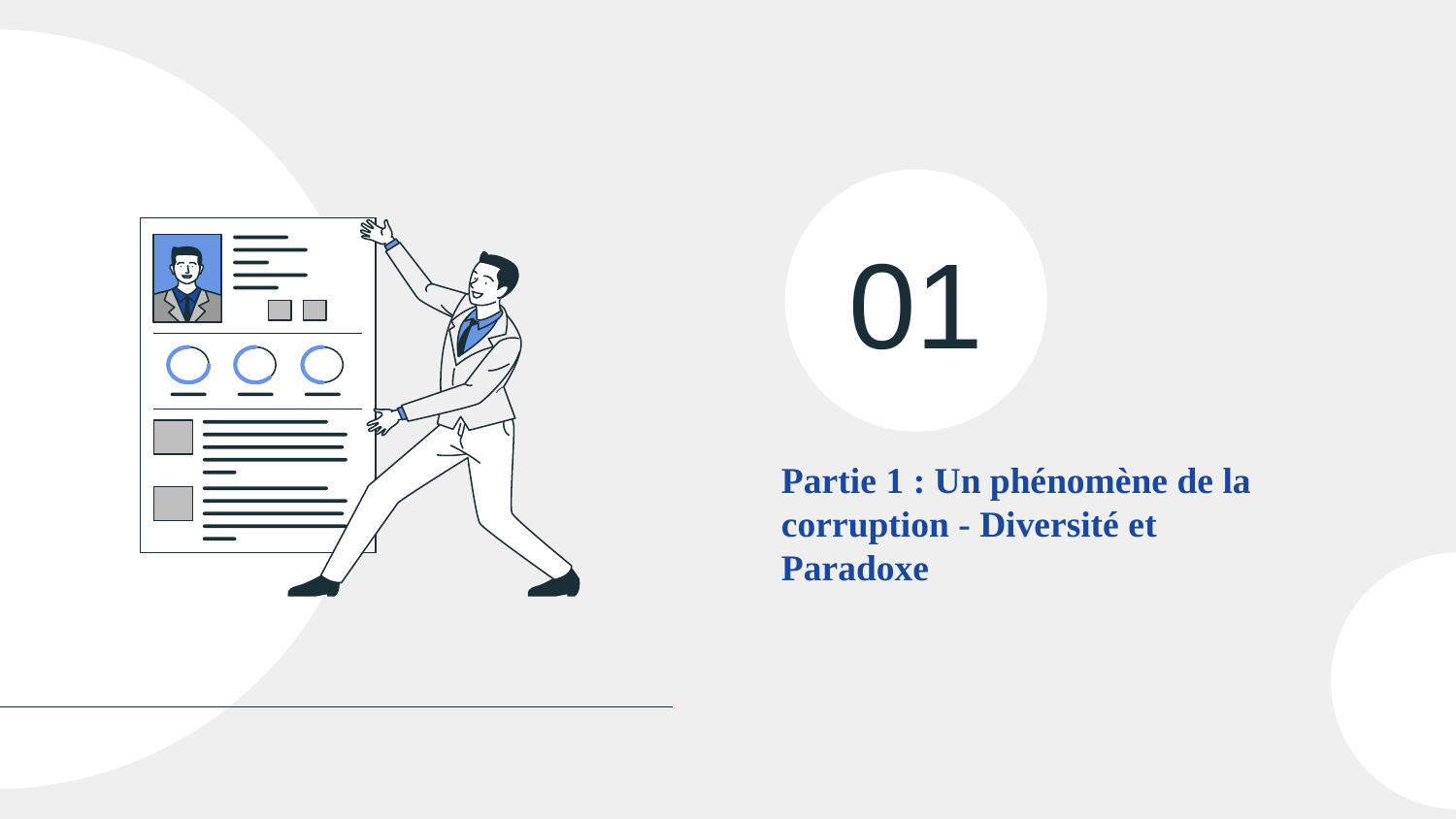

01
# Partie 1 : Un phénomène de la corruption - Diversité et Paradoxe